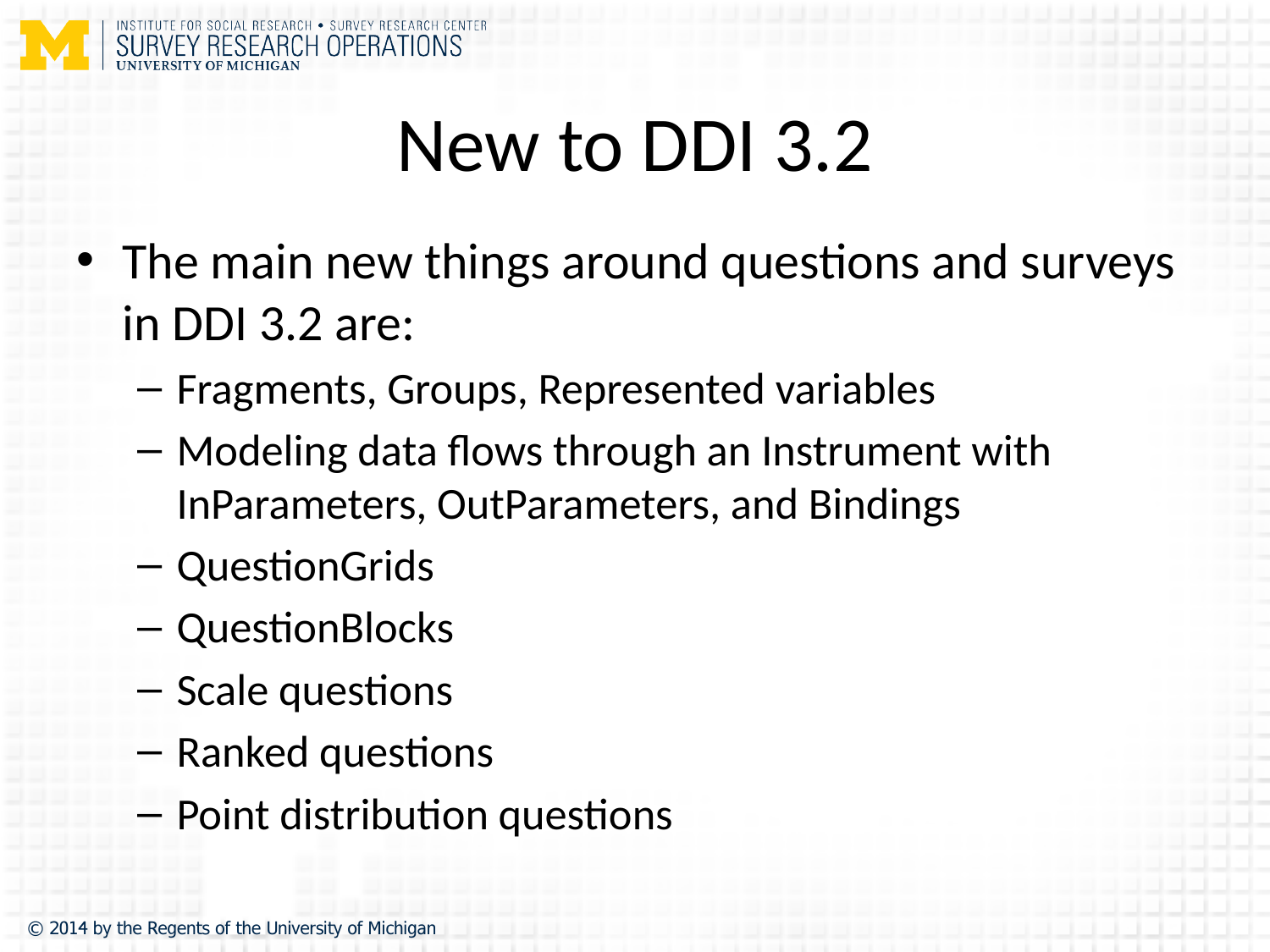

# New to DDI 3.2
The main new things around questions and surveys in DDI 3.2 are:
Fragments, Groups, Represented variables
Modeling data flows through an Instrument with InParameters, OutParameters, and Bindings
QuestionGrids
QuestionBlocks
Scale questions
Ranked questions
Point distribution questions